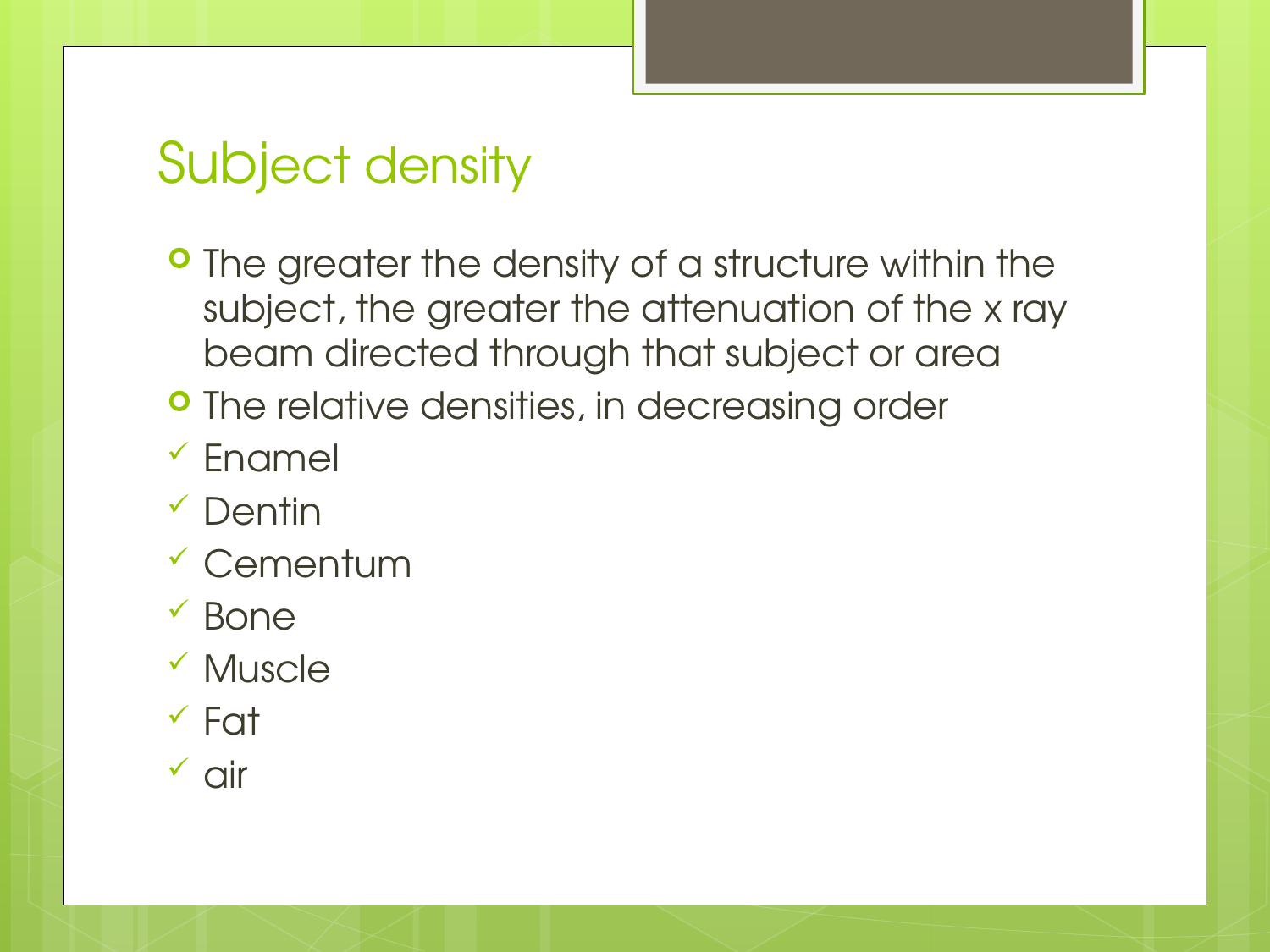

# Subject density
The greater the density of a structure within the subject, the greater the attenuation of the x ray beam directed through that subject or area
The relative densities, in decreasing order
Enamel
Dentin
Cementum
Bone
Muscle
Fat
air